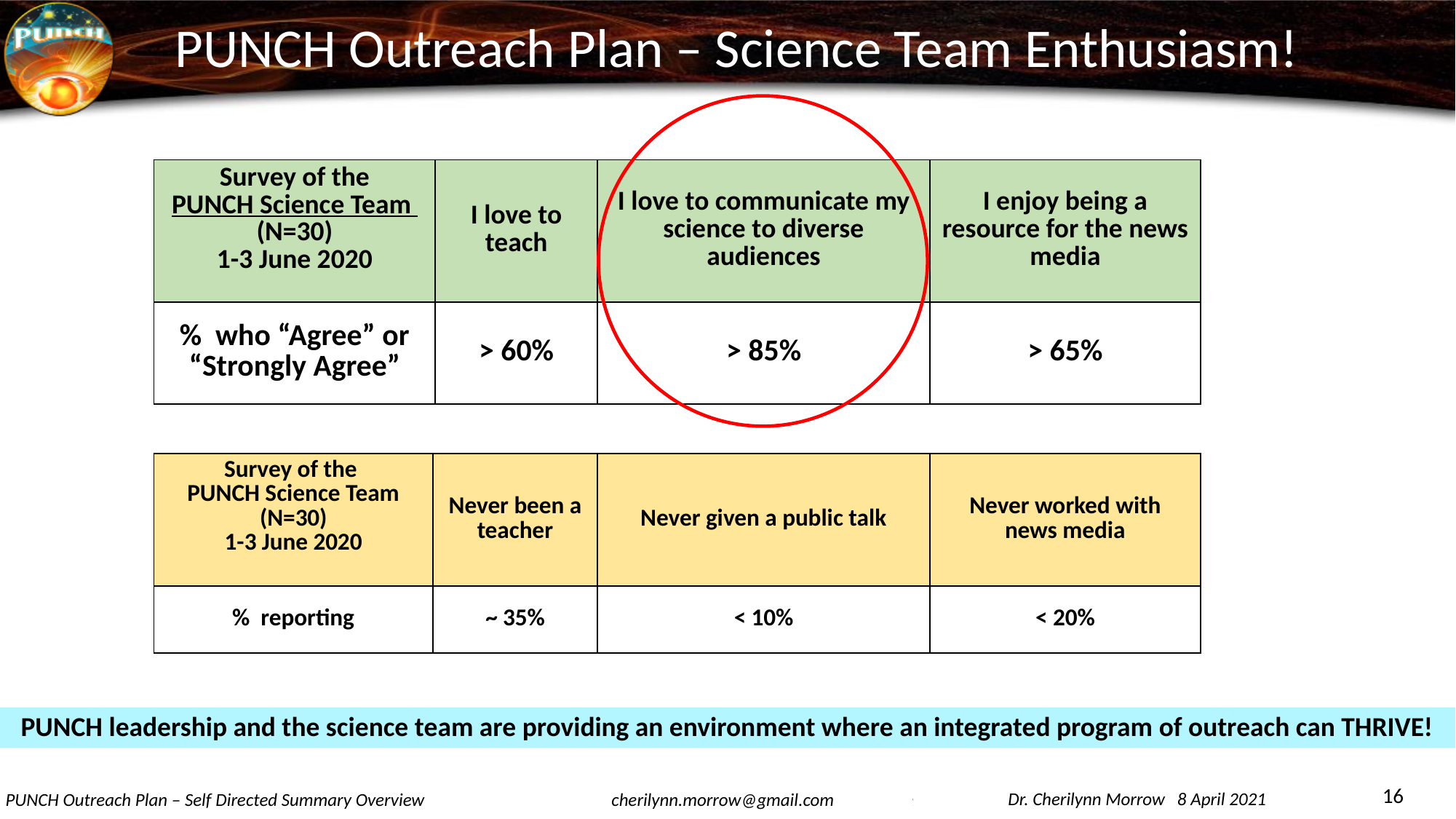

# PUNCH Outreach Plan – Science Team Enthusiasm!

| Survey of the PUNCH Science Team (N=30) 1-3 June 2020 | I love to teach | I love to communicate my science to diverse audiences | I enjoy being a resource for the news media |
| --- | --- | --- | --- |
| % who “Agree” or “Strongly Agree” | > 60% | > 85% | > 65% |
| Survey of the PUNCH Science Team (N=30) 1-3 June 2020 | Never been a teacher | Never given a public talk | Never worked with news media |
| --- | --- | --- | --- |
| % reporting | ~ 35% | < 10% | < 20% |
PUNCH leadership and the science team are providing an environment where an integrated program of outreach can THRIVE!
16
Dr. Cherilynn Morrow   8 April 2021
PUNCH Outreach Plan – Self Directed Summary Overview
cherilynn.morrow@gmail.com